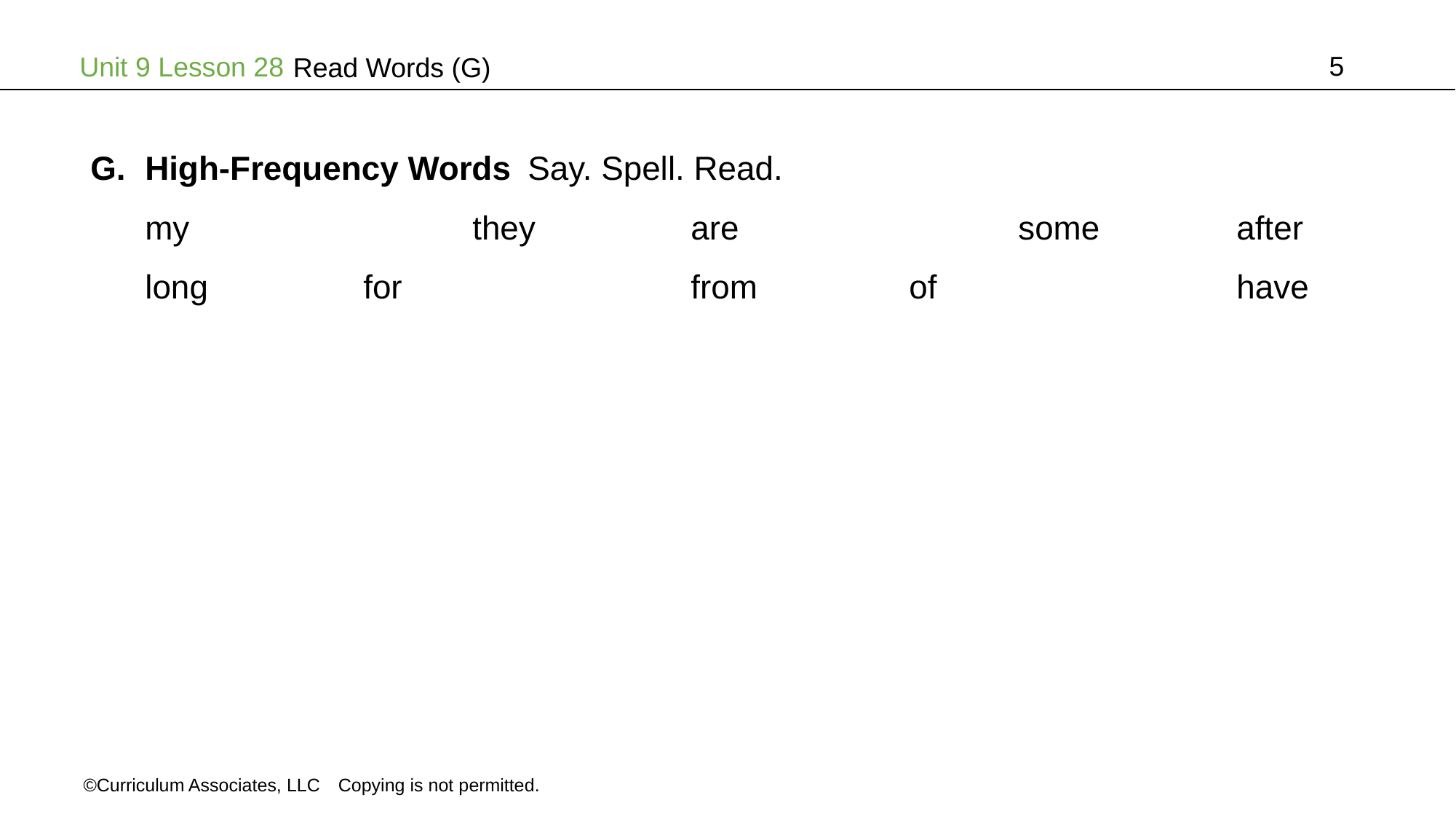

5
Read Words (G)

High-Frequency Words Say. Spell. Read.
my			they		are			some		after
long		for			from		of			have